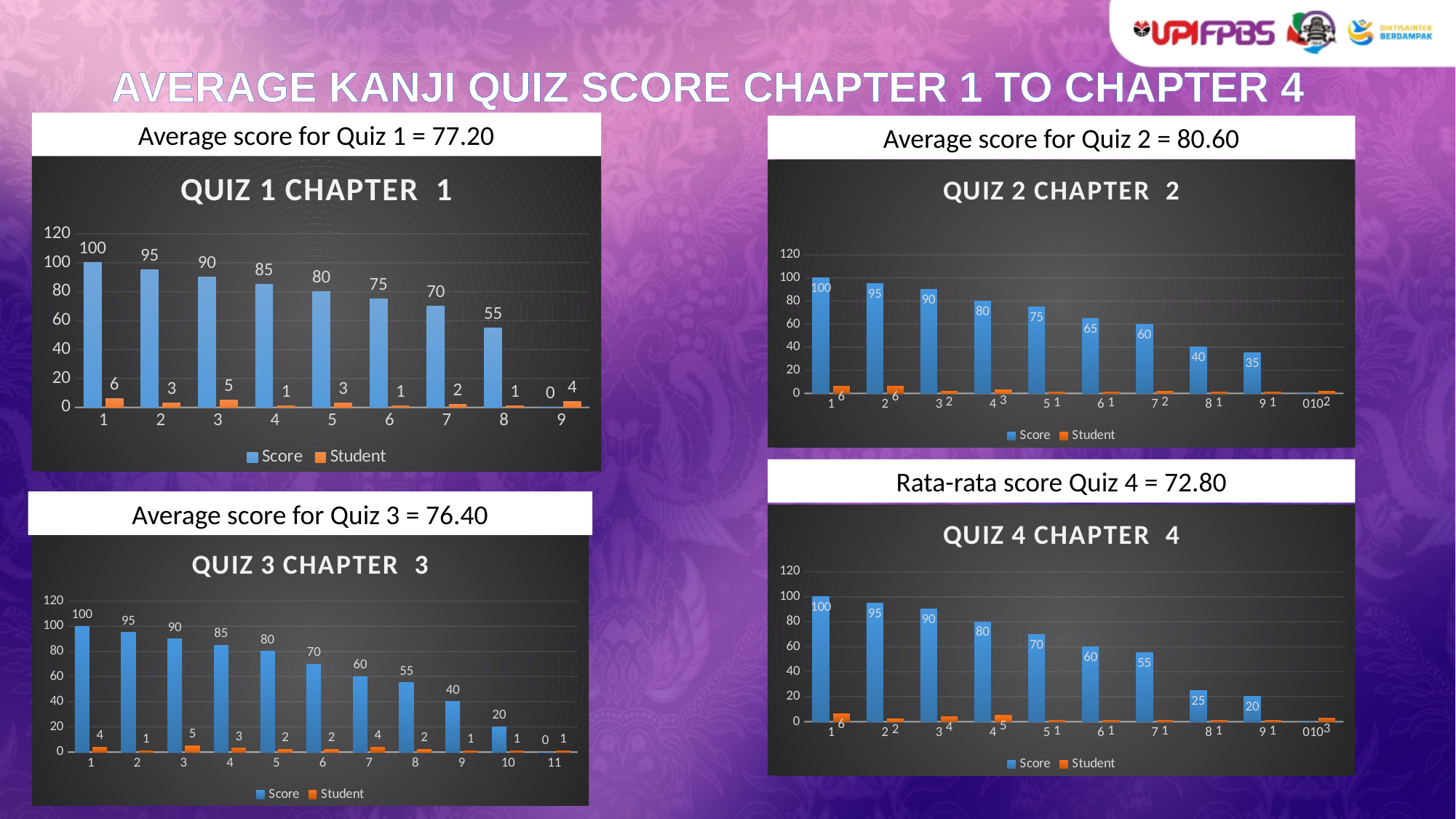

# AVERAGE KANJI QUIZ SCORE CHAPTER 1 TO CHAPTER 4
Average score for Quiz 1 = 77.20
Average score for Quiz 2 = 80.60

### Chart: QUIZ 1 CHAPTER  1

| Category | Score | Student |
|---|---|---|

### Chart: QUIZ 2 CHAPTER  2

| Category | Score | Student |
|---|---|---|
Rata-rata score Quiz 4 = 72.80
Average score for Quiz 3 = 76.40

### Chart: QUIZ 4 CHAPTER  4

| Category | Score | Student |
|---|---|---|

### Chart: QUIZ 3 CHAPTER  3

| Category | Score | Student |
|---|---|---|